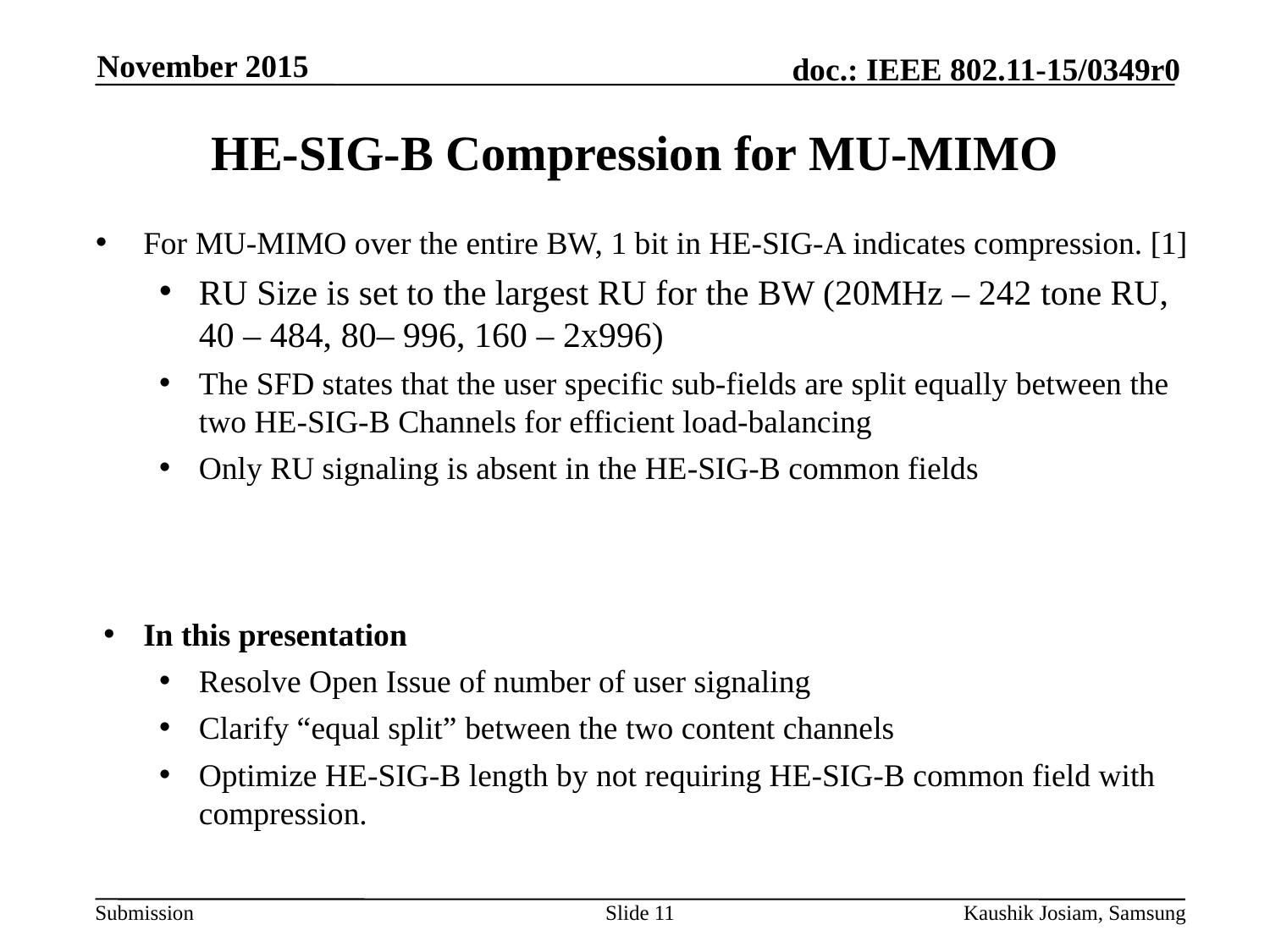

November 2015
# HE-SIG-B Compression for MU-MIMO
For MU-MIMO over the entire BW, 1 bit in HE-SIG-A indicates compression. [1]
RU Size is set to the largest RU for the BW (20MHz – 242 tone RU, 40 – 484, 80– 996, 160 – 2x996)
The SFD states that the user specific sub-fields are split equally between the two HE-SIG-B Channels for efficient load-balancing
Only RU signaling is absent in the HE-SIG-B common fields

In this presentation
Resolve Open Issue of number of user signaling
Clarify “equal split” between the two content channels
Optimize HE-SIG-B length by not requiring HE-SIG-B common field with compression.
Slide 11
Kaushik Josiam, Samsung